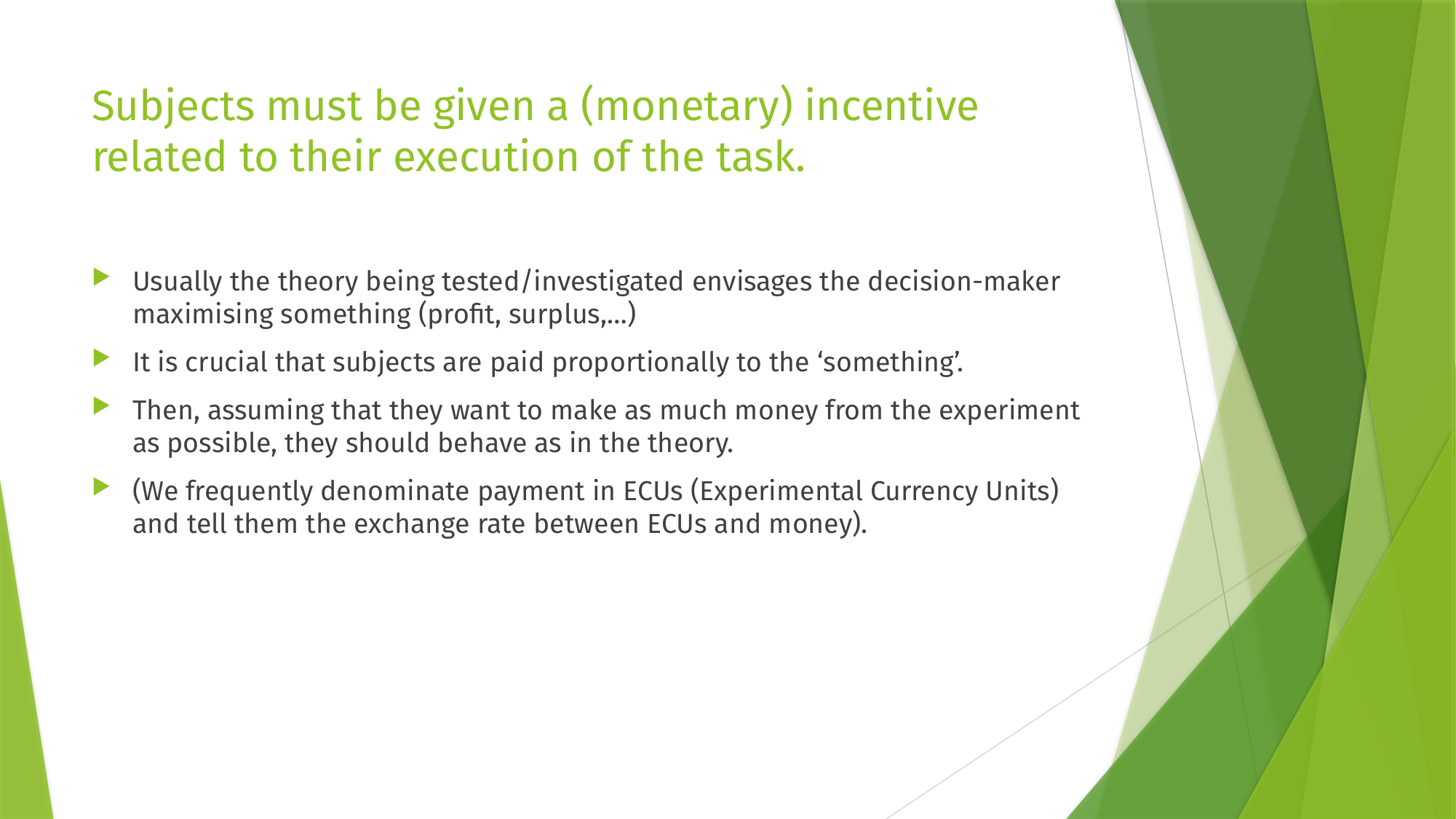

# Subjects must be given a (monetary) incentive related to their execution of the task.
Usually the theory being tested/investigated envisages the decision-maker maximising something (profit, surplus,…)
It is crucial that subjects are paid proportionally to the ‘something’.
Then, assuming that they want to make as much money from the experiment as possible, they should behave as in the theory.
(We frequently denominate payment in ECUs (Experimental Currency Units) and tell them the exchange rate between ECUs and money).